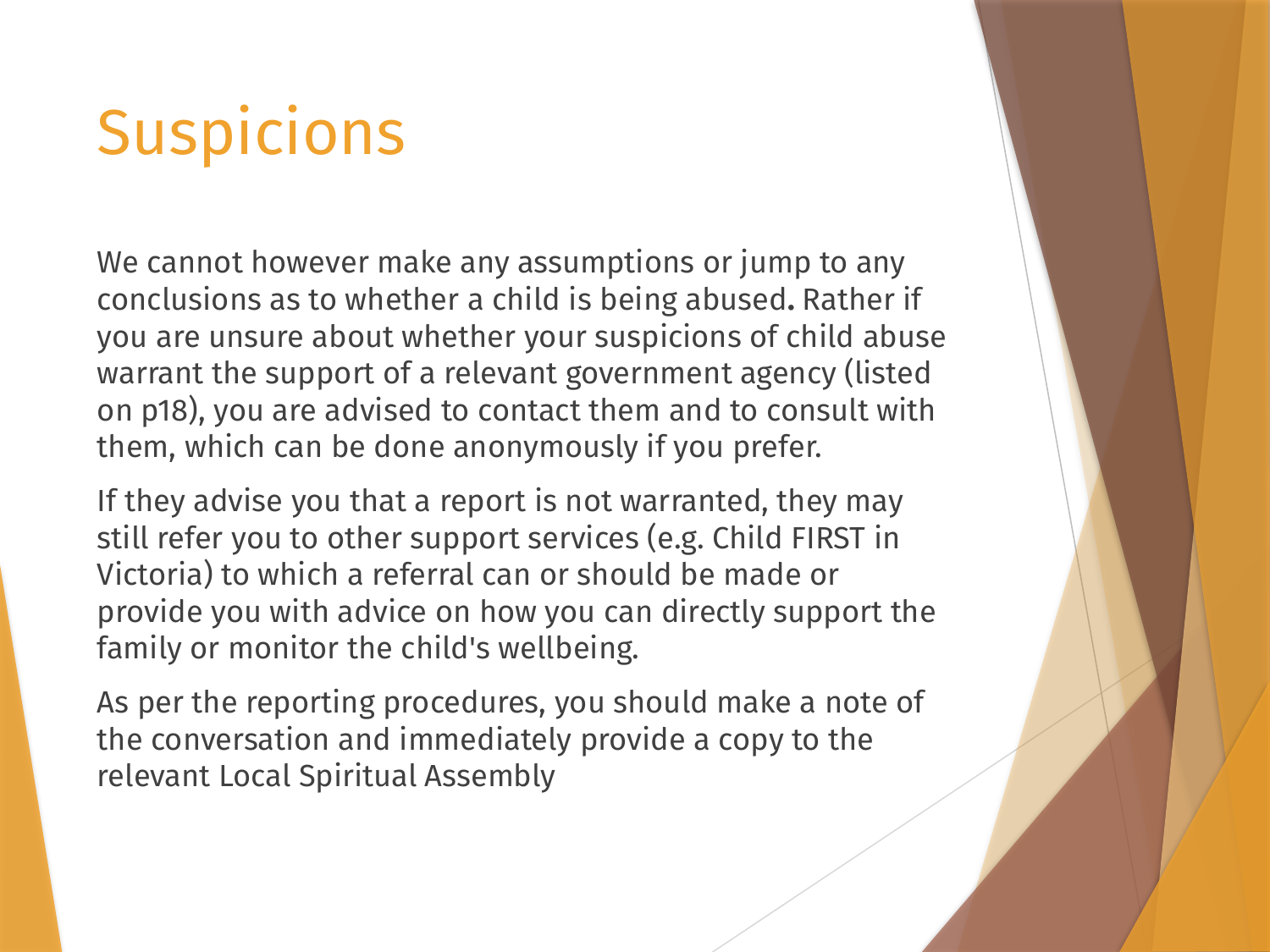

# Suspicions
We cannot however make any assumptions or jump to any conclusions as to whether a child is being abused. Rather if you are unsure about whether your suspicions of child abuse warrant the support of a relevant government agency (listed on p18), you are advised to contact them and to consult with them, which can be done anonymously if you prefer.
If they advise you that a report is not warranted, they may still refer you to other support services (e.g. Child FIRST in Victoria) to which a referral can or should be made or provide you with advice on how you can directly support the family or monitor the child's wellbeing.
As per the reporting procedures, you should make a note of the conversation and immediately provide a copy to the relevant Local Spiritual Assembly